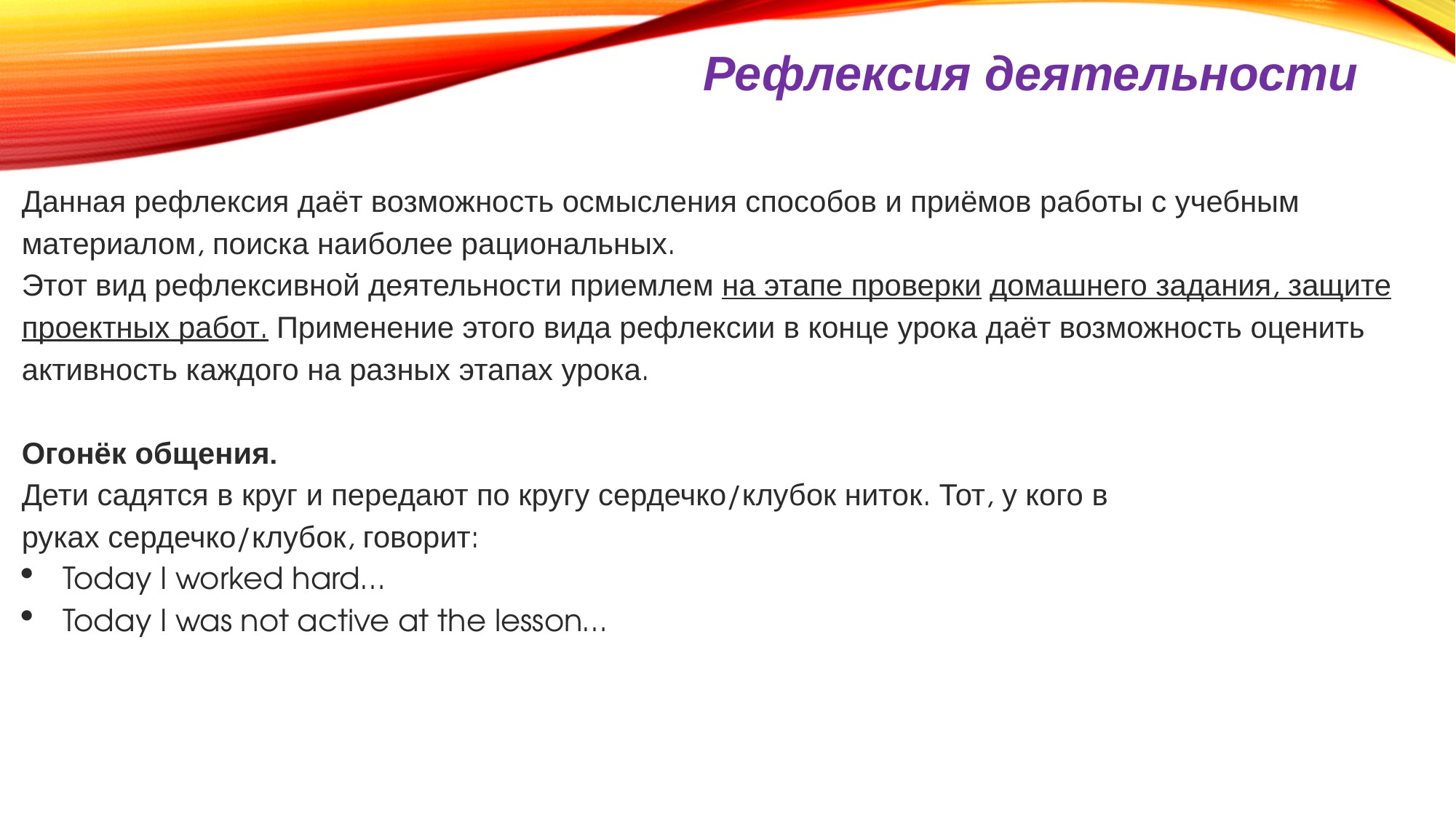

Рефлексия деятельности
Данная рефлексия даёт возможность осмысления способов и приёмов работы с учебным материалом, поиска наиболее рациональных.
Этот вид рефлексивной деятельности приемлем на этапе проверки домашнего задания, защите проектных работ. Применение этого вида рефлексии в конце урока даёт возможность оценить активность каждого на разных этапах урока.

Огонёк общения.
Дети садятся в круг и передают по кругу сердечко/клубок ниток. Тот, у кого в руках сердечко/клубок, говорит:
Today I worked hard…
Today I was not active at the lesson…